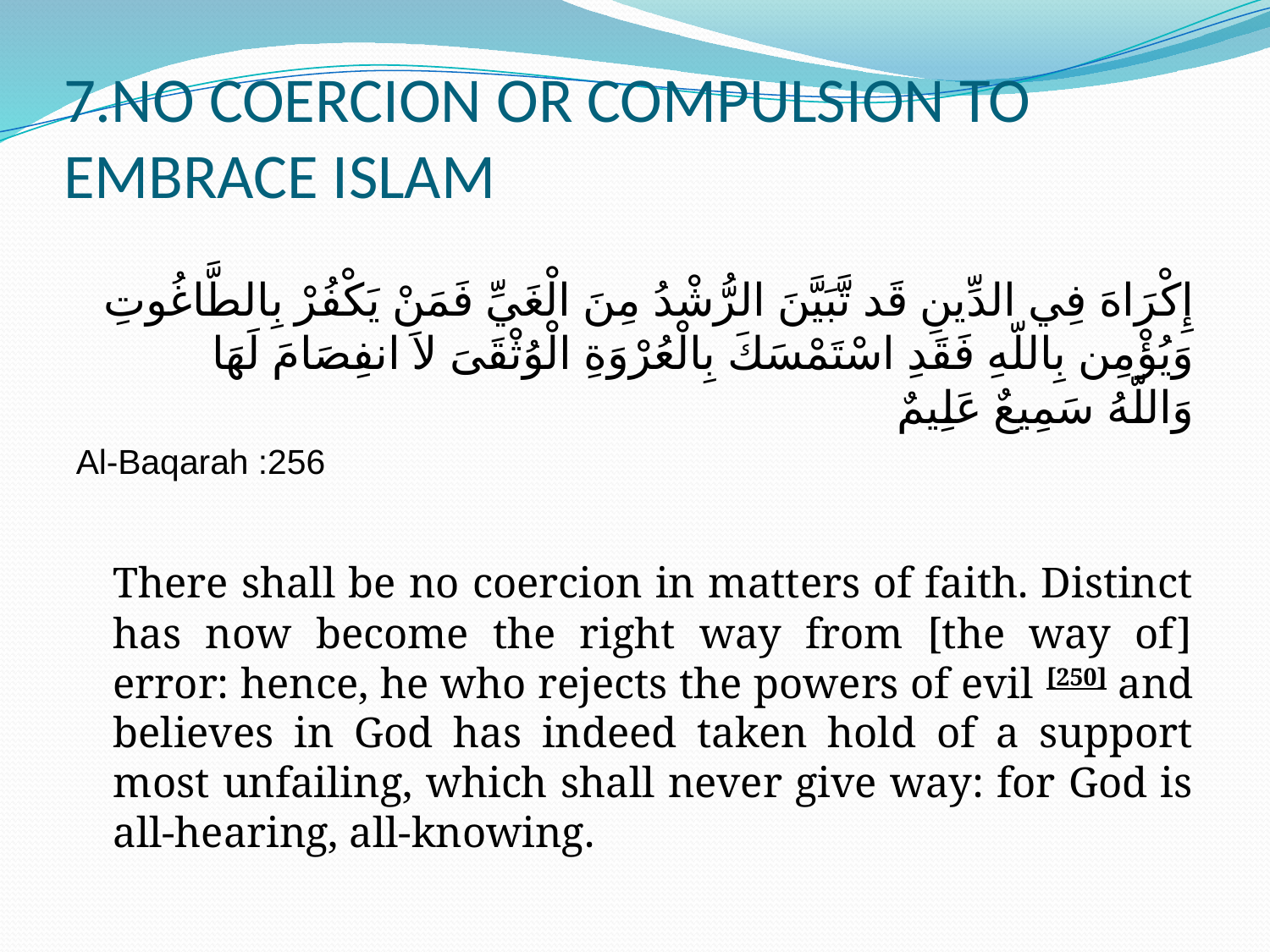

# 7.NO COERCION OR COMPULSION TO EMBRACE ISLAM
إِكْرَاهَ فِي الدِّينِ قَد تَّبَيَّنَ الرُّشْدُ مِنَ الْغَيِّ فَمَنْ يَكْفُرْ بِالطَّاغُوتِ وَيُؤْمِن بِاللّهِ فَقَدِ اسْتَمْسَكَ بِالْعُرْوَةِ الْوُثْقَىَ لاَ انفِصَامَ لَهَا وَاللّهُ سَمِيعٌ عَلِيمٌ
Al-Baqarah :256

	There shall be no coercion in matters of faith. Distinct has now become the right way from [the way of] error: hence, he who rejects the powers of evil [250] and believes in God has indeed taken hold of a support most unfailing, which shall never give way: for God is all-hearing, all-knowing.